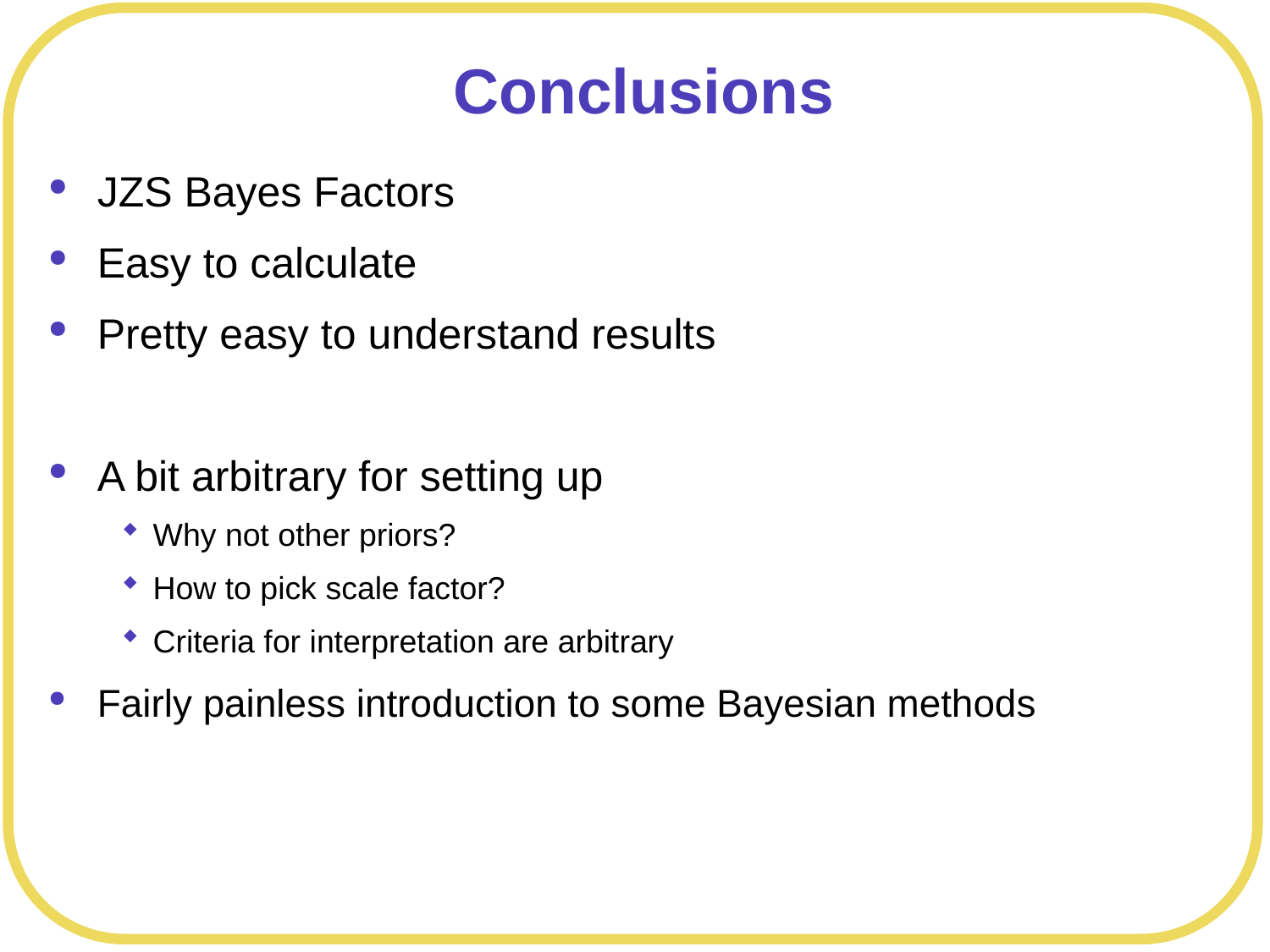

# Conclusions
JZS Bayes Factors
Easy to calculate
Pretty easy to understand results

A bit arbitrary for setting up
Why not other priors?
How to pick scale factor?
Criteria for interpretation are arbitrary
Fairly painless introduction to some Bayesian methods